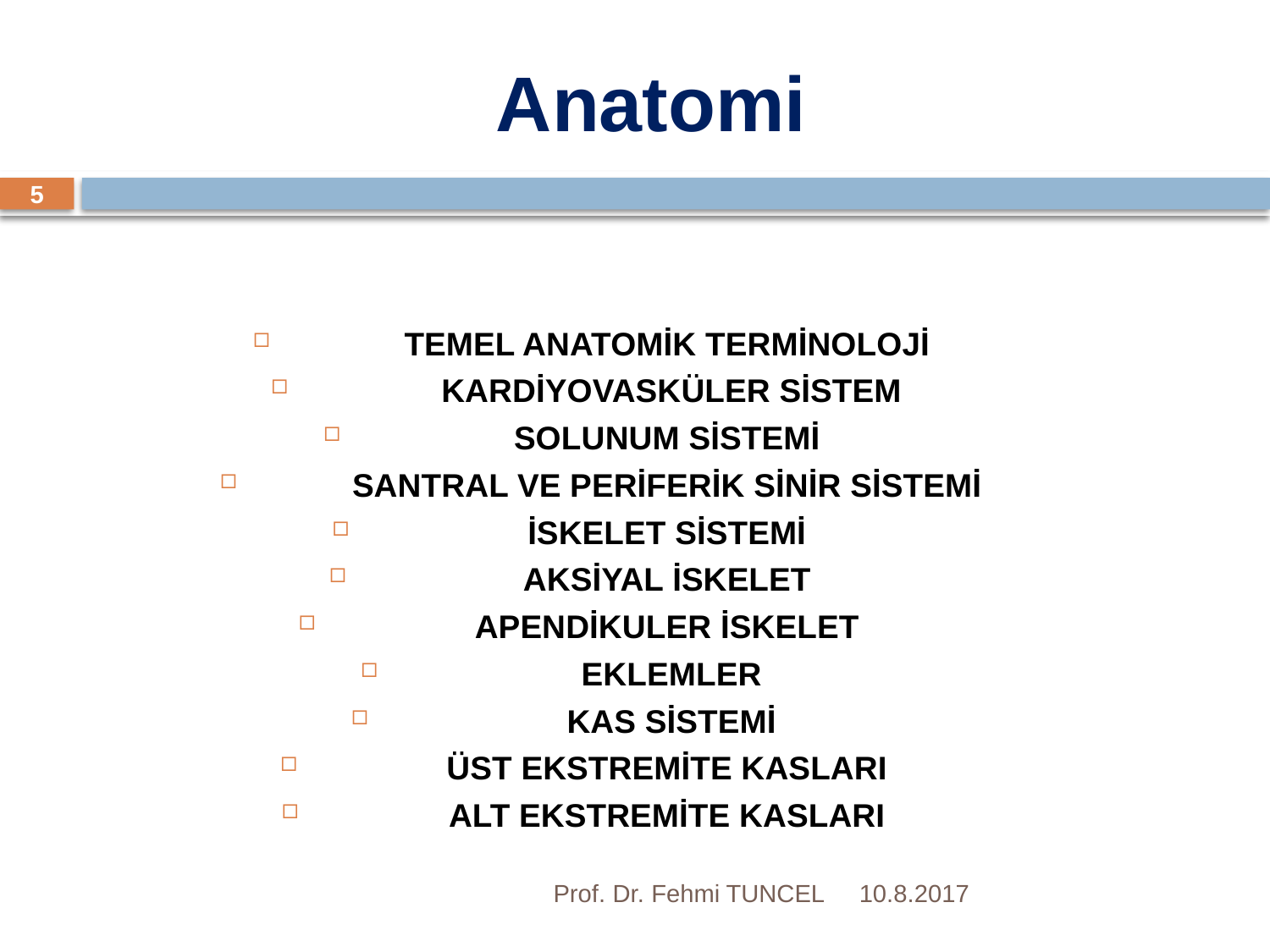

# Anatomi
5

TEMEL ANATOMİK TERMİNOLOJİ
 KARDİYOVASKÜLER SİSTEM
SOLUNUM SİSTEMİ
SANTRAL VE PERİFERİK SİNİR SİSTEMİ
İSKELET SİSTEMİ
AKSİYAL İSKELET
APENDİKULER İSKELET
 EKLEMLER
 KAS SİSTEMİ
ÜST EKSTREMİTE KASLARI
ALT EKSTREMİTE KASLARI

Prof. Dr. Fehmi TUNCEL
10.8.2017